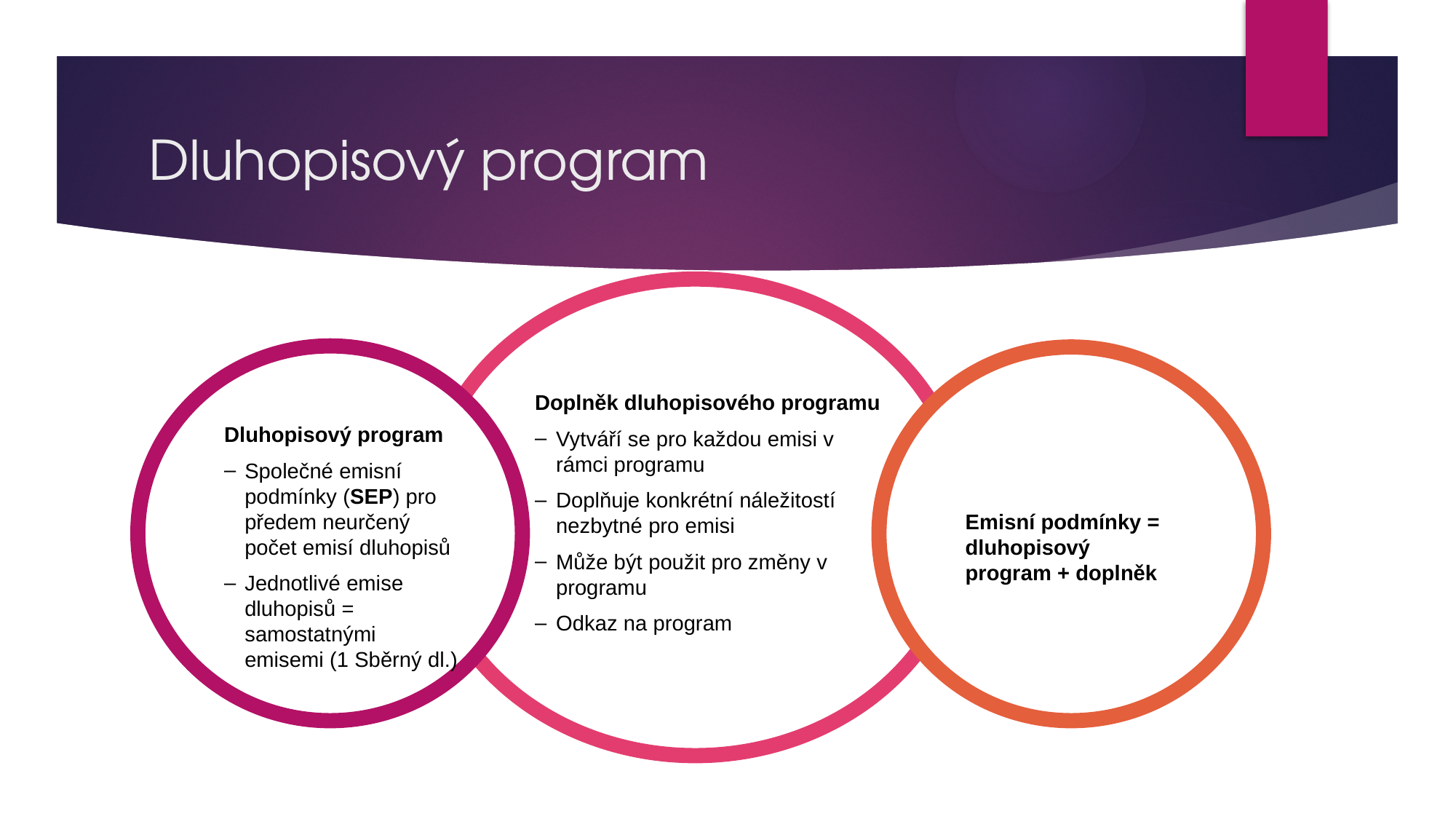

# Dluhopisový program
Doplněk dluhopisového programu
Vytváří se pro každou emisi v rámci programu
Doplňuje konkrétní náležitostí nezbytné pro emisi
Může být použit pro změny v programu
Odkaz na program

Dluhopisový program
Společné emisní podmínky (SEP) pro předem neurčený počet emisí dluhopisů
Jednotlivé emise dluhopisů = samostatnými   emisemi (1 Sběrný dl.)
Emisní podmínky = dluhopisový
program + doplněk